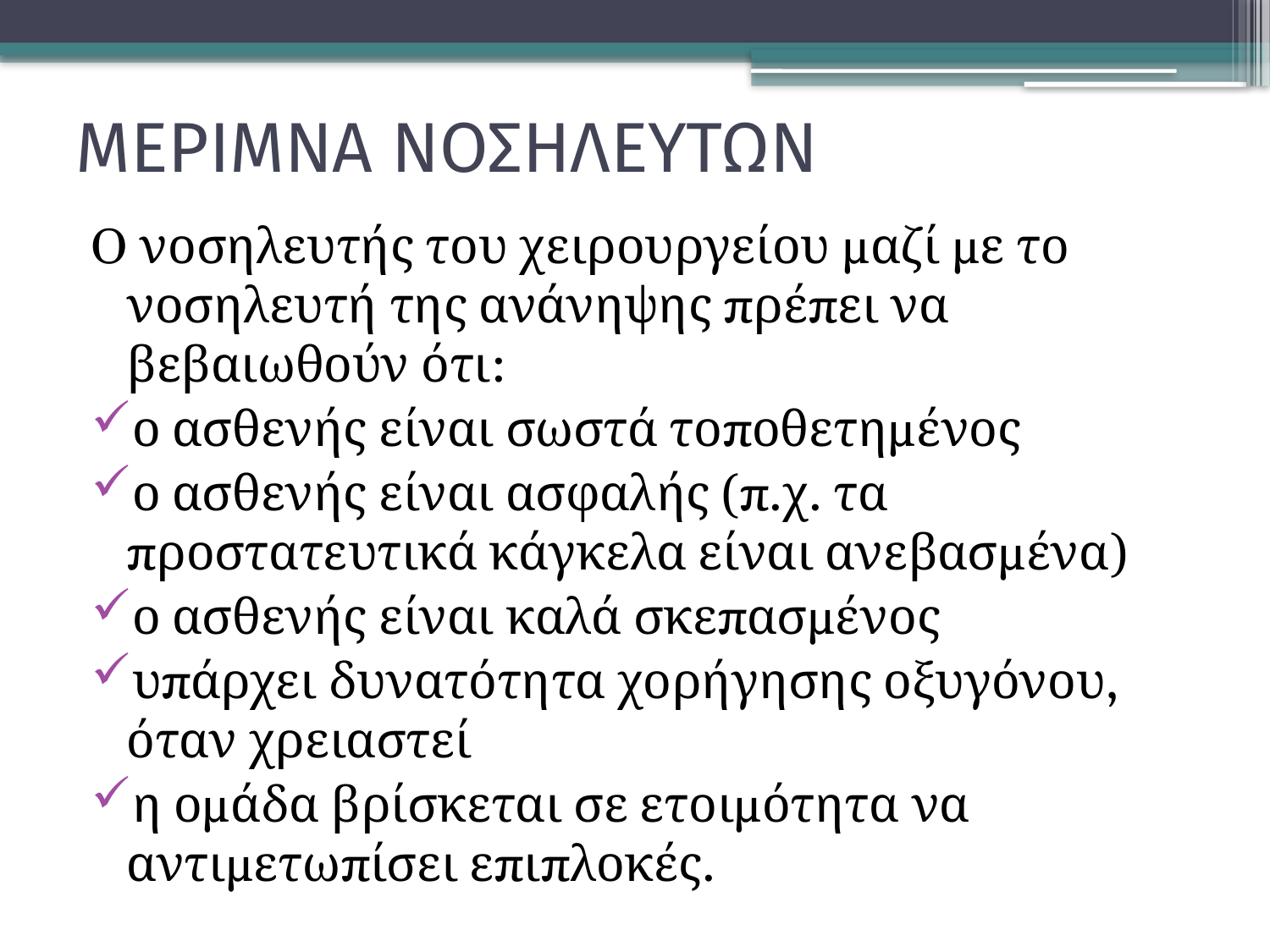

# ΜΕΡΙΜΝΑ ΝΟΣΗΛΕΥΤΩΝ
Ο νοσηλευτής του χειρουργείου μαζί με το νοσηλευτή της ανάνηψης πρέπει να βεβαιωθούν ότι:
ο ασθενής είναι σωστά τοποθετημένος
ο ασθενής είναι ασφαλής (π.χ. τα προστατευτικά κάγκελα είναι ανεβασμένα)
ο ασθενής είναι καλά σκεπασμένος
υπάρχει δυνατότητα χορήγησης οξυγόνου, όταν χρειαστεί
η ομάδα βρίσκεται σε ετοιμότητα να αντιμετωπίσει επιπλοκές.